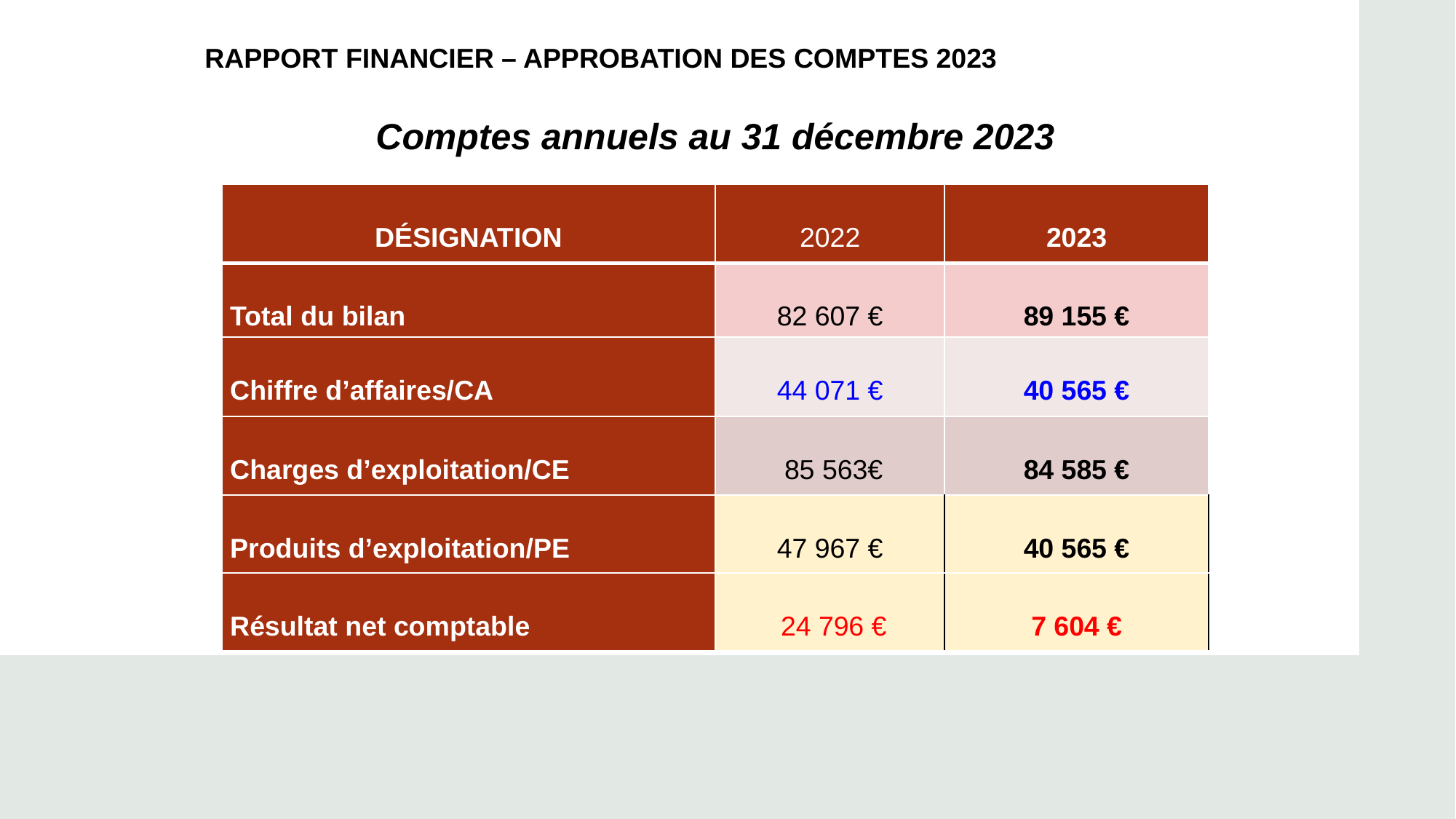

nxize

RAPPORT FINANCIER – APPROBATION DES COMPTES 2023
Comptes annuels au 31 décembre 2023
| DÉSIGNATION | 2022 | 2023 |
| --- | --- | --- |
| Total du bilan | 82 607 € | 89 155 € |
| Chiffre d’affaires/CA | 44 071 € | 40 565 € |
| Charges d’exploitation/CE | 85 563€ | 84 585 € |
| Produits d’exploitation/PE | 47 967 € | 40 565 € |
| Résultat net comptable | 24 796 € | 7 604 € |